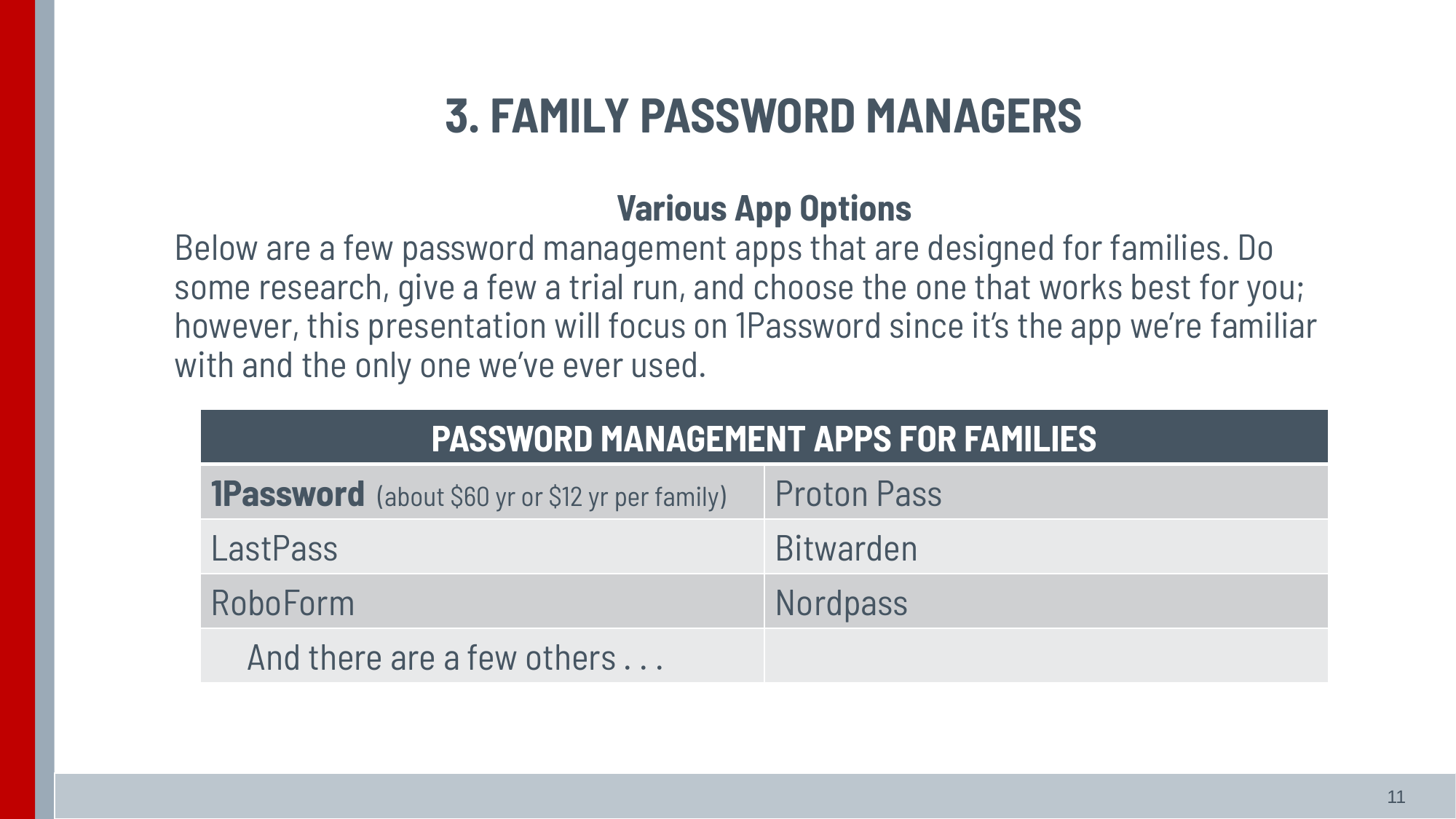

3. FAMILY PASSWORD MANAGERS

Various App Options
Below are a few password management apps that are designed for families. Do some research, give a few a trial run, and choose the one that works best for you; however, this presentation will focus on 1Password since it’s the app we’re familiar with and the only one we’ve ever used.

| PASSWORD MANAGEMENT APPS FOR FAMILIES |  |
| --- | --- |
| 1Password (about $60 yr or $12 yr per family) | Proton Pass |
| LastPass | Bitwarden |
| RoboForm | Nordpass |
| And there are a few others . . . |  |
11